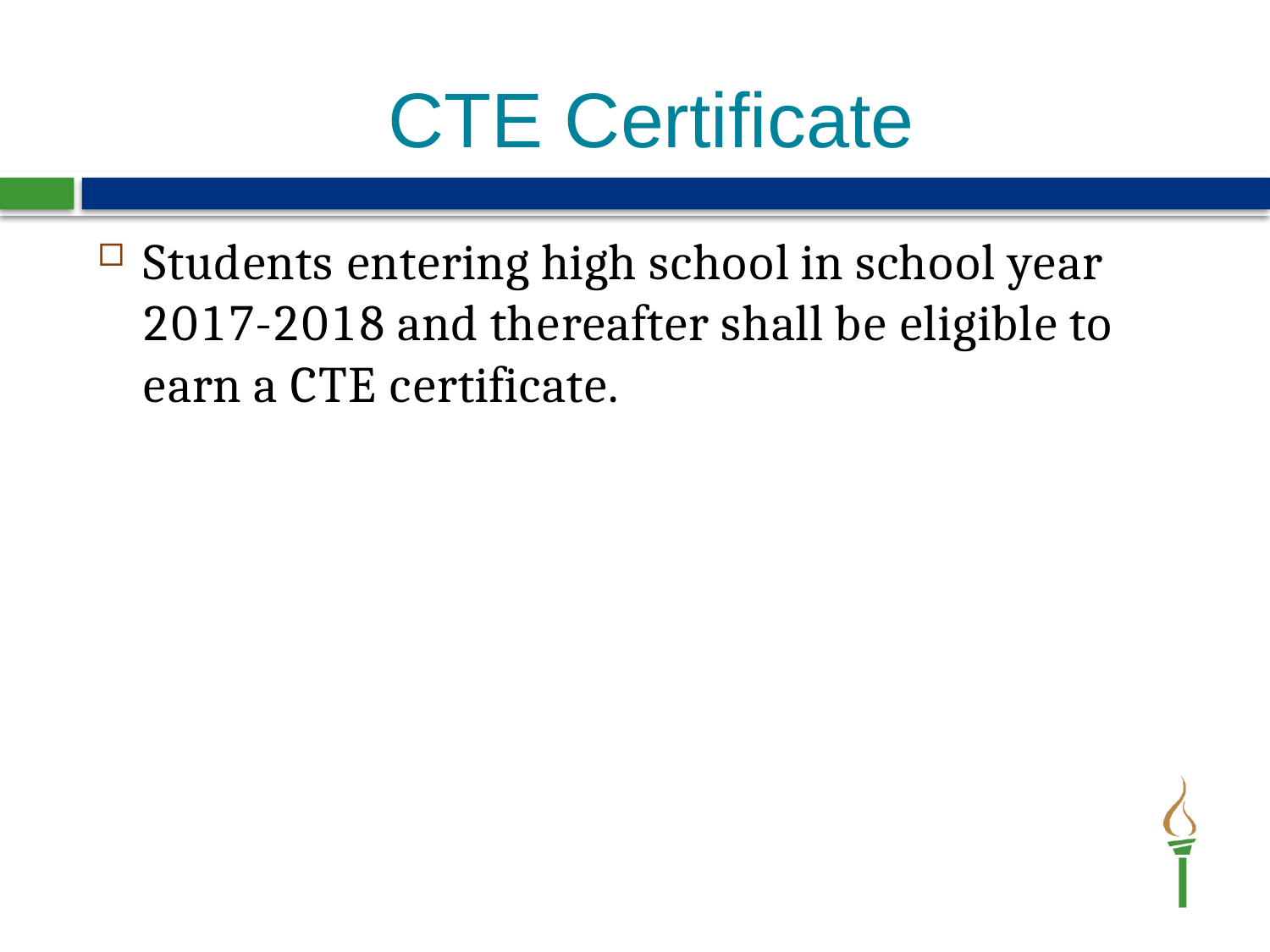

# CTE Certificate

Students entering high school in school year 2017-2018 and thereafter shall be eligible to earn a CTE certificate.